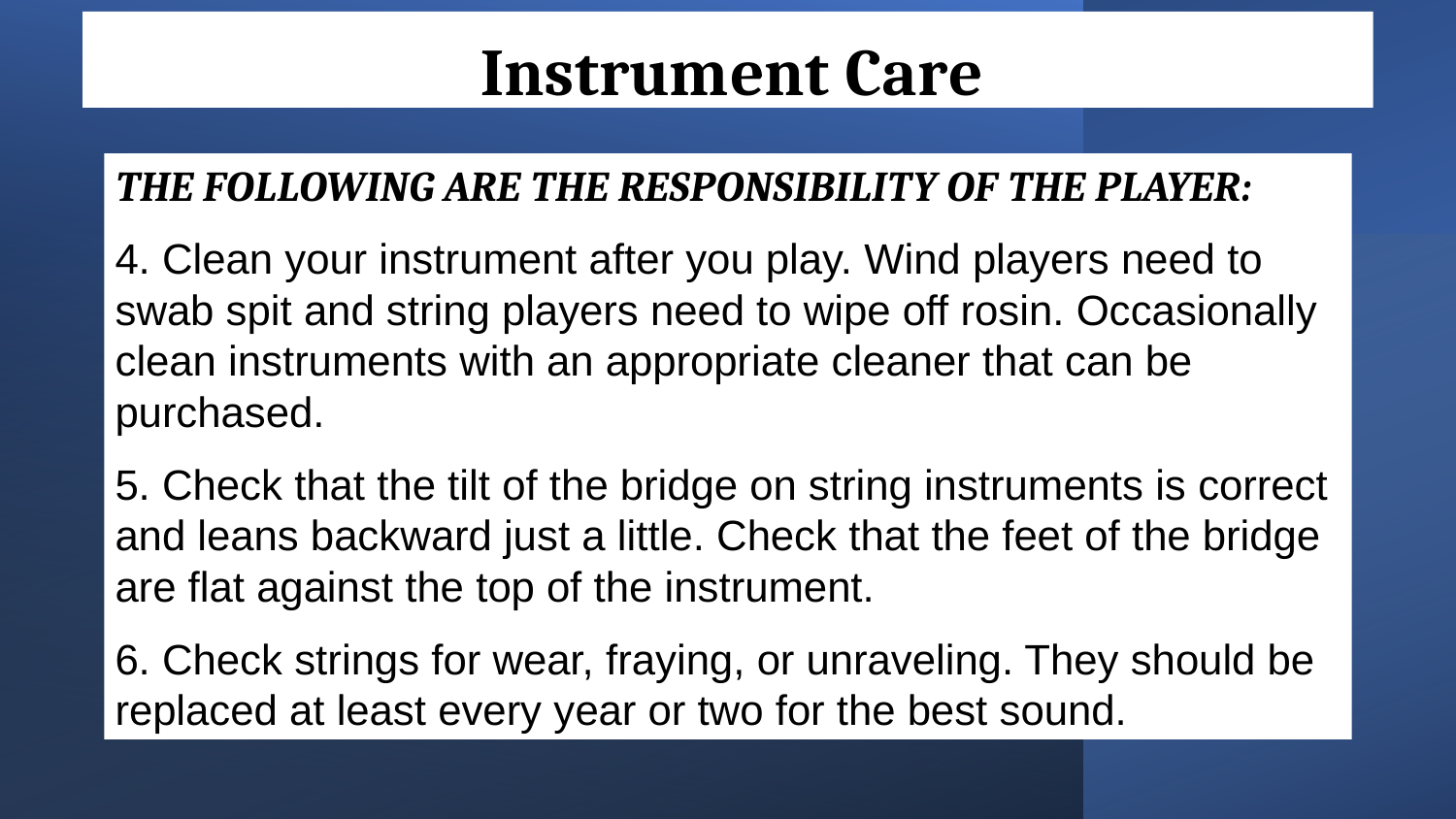

Instrument Care
THE FOLLOWING ARE THE RESPONSIBILITY OF THE PLAYER:

4. Clean your instrument after you play. Wind players need to swab spit and string players need to wipe off rosin. Occasionally clean instruments with an appropriate cleaner that can be purchased.

5. Check that the tilt of the bridge on string instruments is correct and leans backward just a little. Check that the feet of the bridge are flat against the top of the instrument.

6. Check strings for wear, fraying, or unraveling. They should be replaced at least every year or two for the best sound.